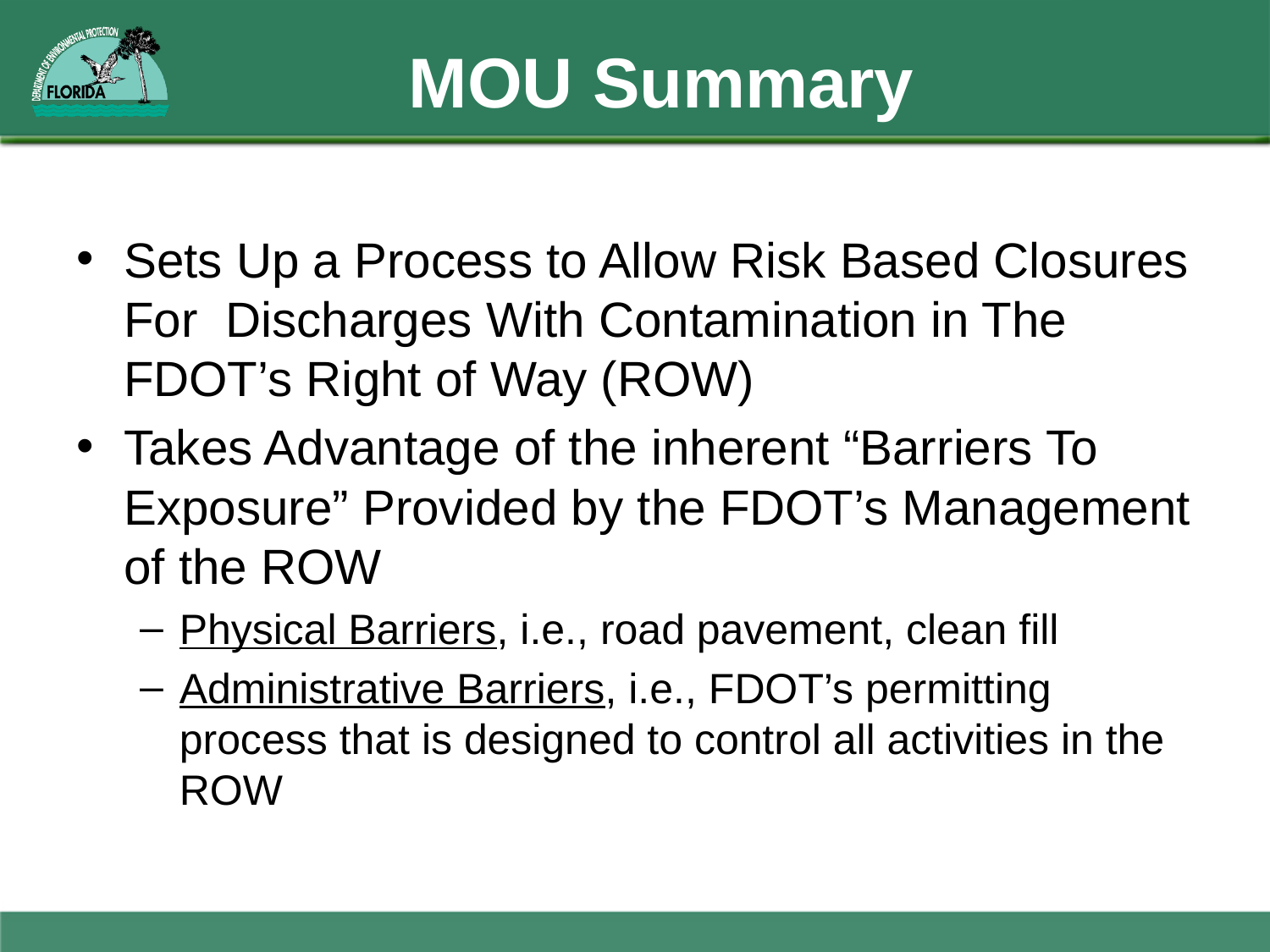

# MOU Summary
Sets Up a Process to Allow Risk Based Closures For  Discharges With Contamination in The FDOT’s Right of Way (ROW)
Takes Advantage of the inherent “Barriers To Exposure” Provided by the FDOT’s Management of the ROW
Physical Barriers, i.e., road pavement, clean fill
Administrative Barriers, i.e., FDOT’s permitting process that is designed to control all activities in the ROW